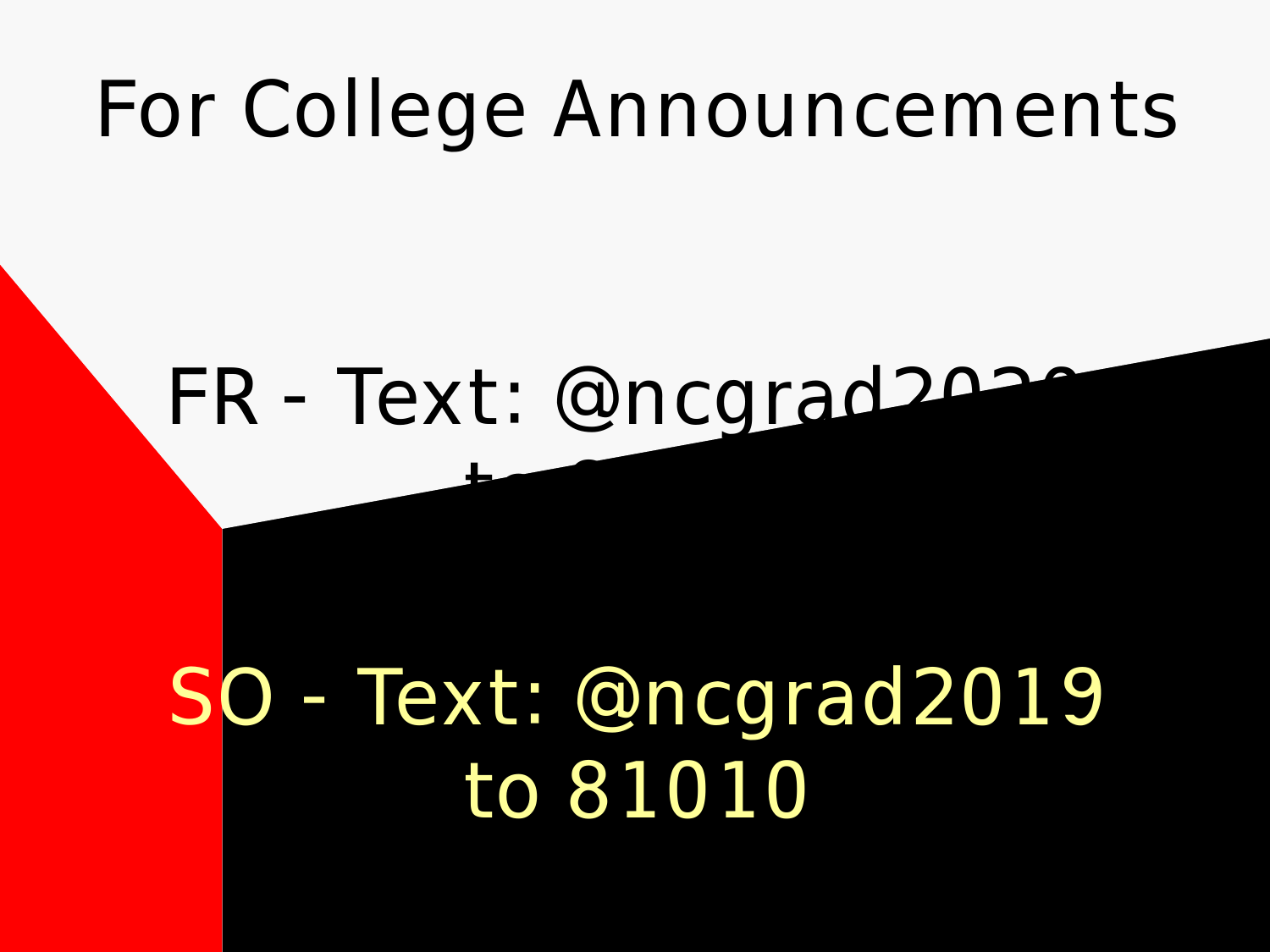

# For College Announcements FR - Text: @ncgrad2020 to 81010 SO - Text: @ncgrad2019 to 81010